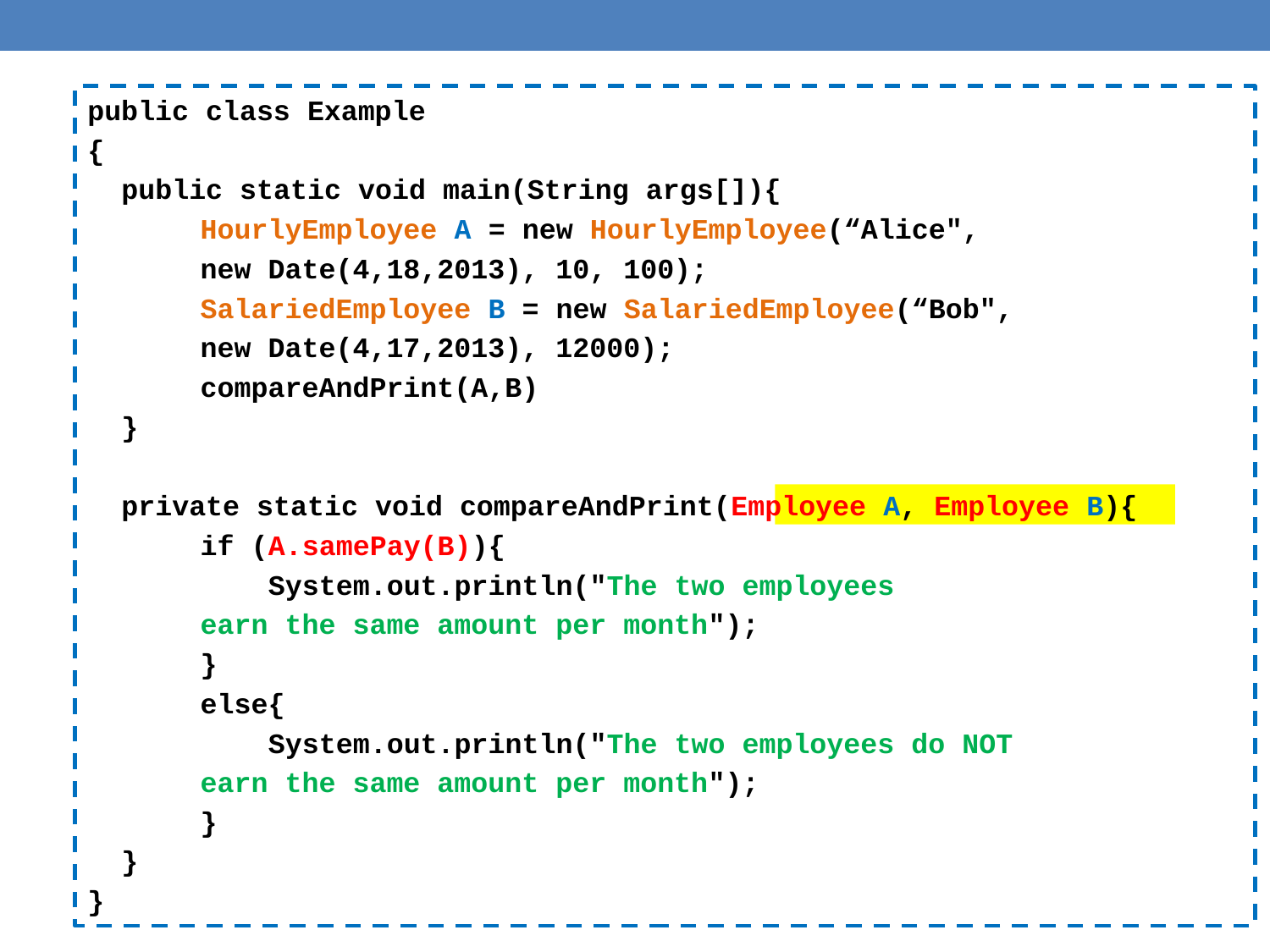

public class Example
{
  public static void main(String args[]){
    	HourlyEmployee A = new HourlyEmployee(“Alice",
		new Date(4,18,2013), 10, 100);
    	SalariedEmployee B = new SalariedEmployee(“Bob",
		new Date(4,17,2013), 12000);
	compareAndPrint(A,B)
  }

  private static void compareAndPrint(Employee A, Employee B){
	if (A.samePay(B)){
	    System.out.println("The two employees
			earn the same amount per month");
	}
	else{
	    System.out.println("The two employees do NOT
			earn the same amount per month");
	}
  }
}